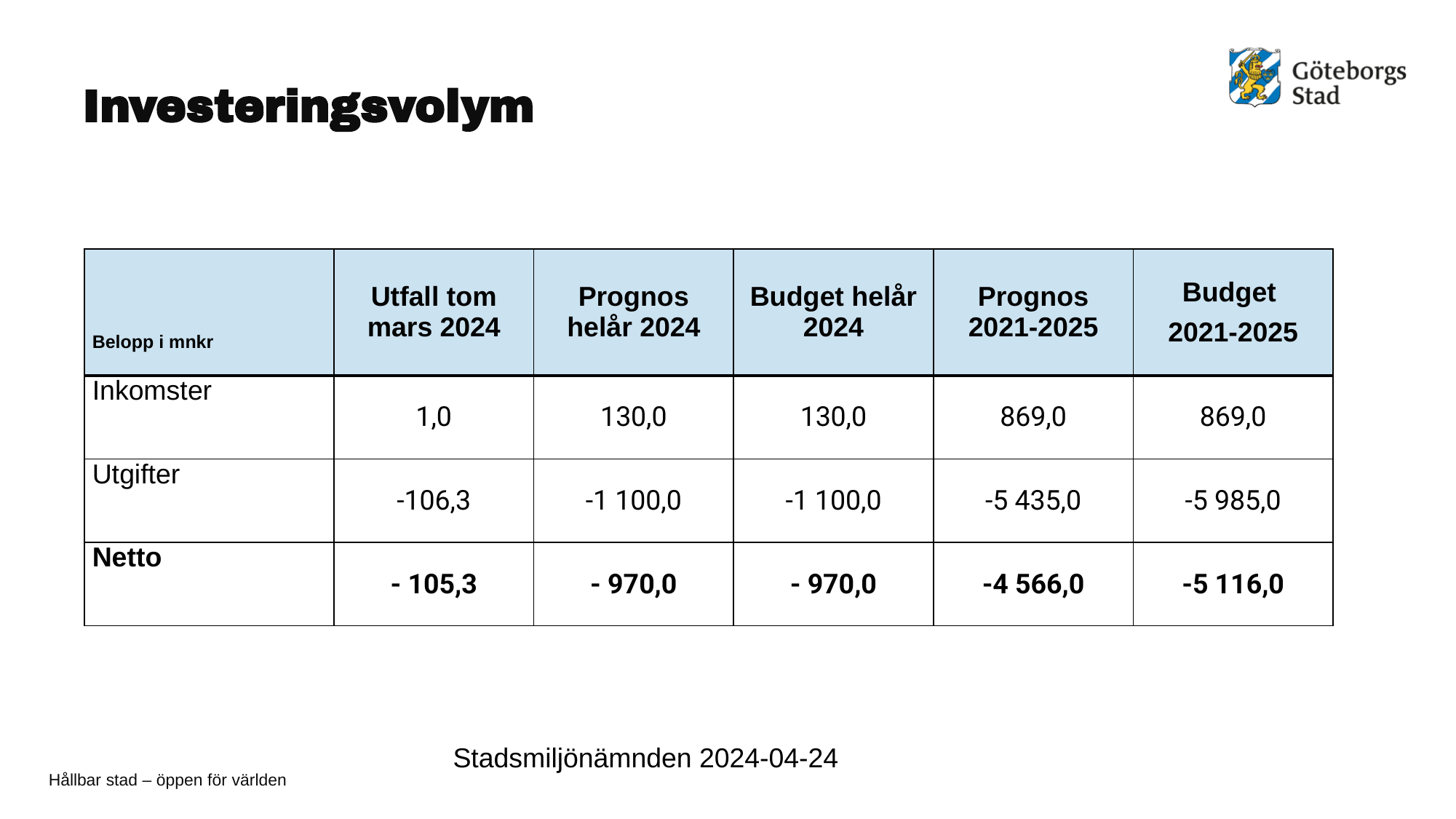

# Investeringsvolym
| Belopp i mnkr | Utfall tom mars 2024 | Prognos helår 2024 | Budget helår 2024 | Prognos 2021-2025 | Budget 2021-2025 |
| --- | --- | --- | --- | --- | --- |
| Inkomster | 1,0 | 130,0 | 130,0 | 869,0 | 869,0 |
| Utgifter | -106,3 | -1 100,0 | -1 100,0 | -5 435,0 | -5 985,0 |
| Netto | - 105,3 | - 970,0 | - 970,0 | -4 566,0 | -5 116,0 |